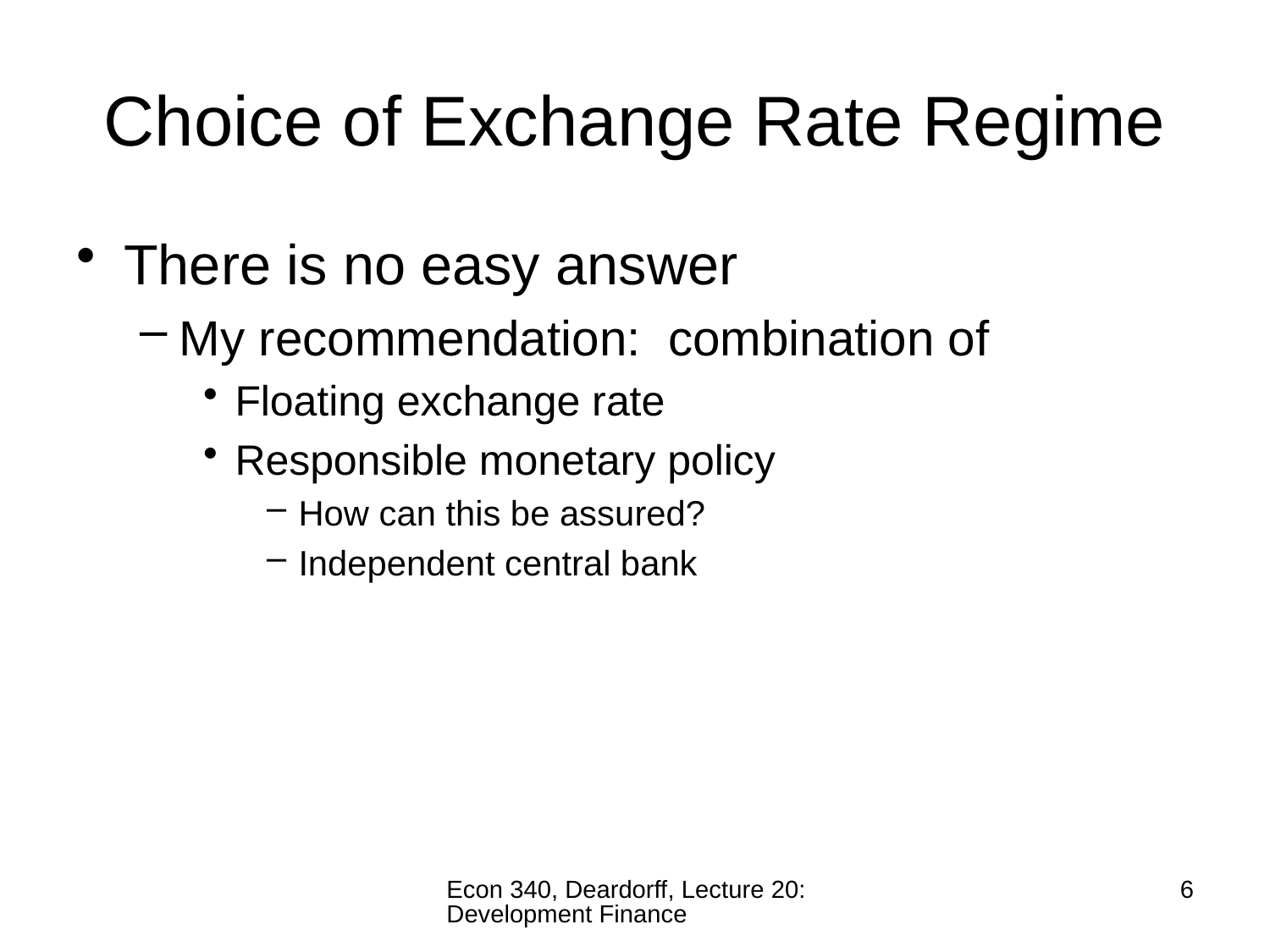

# Choice of Exchange Rate Regime
There is no easy answer
My recommendation:  combination of
Floating exchange rate
Responsible monetary policy
How can this be assured?
Independent central bank

Econ 340, Deardorff, Lecture 20: Development Finance
6